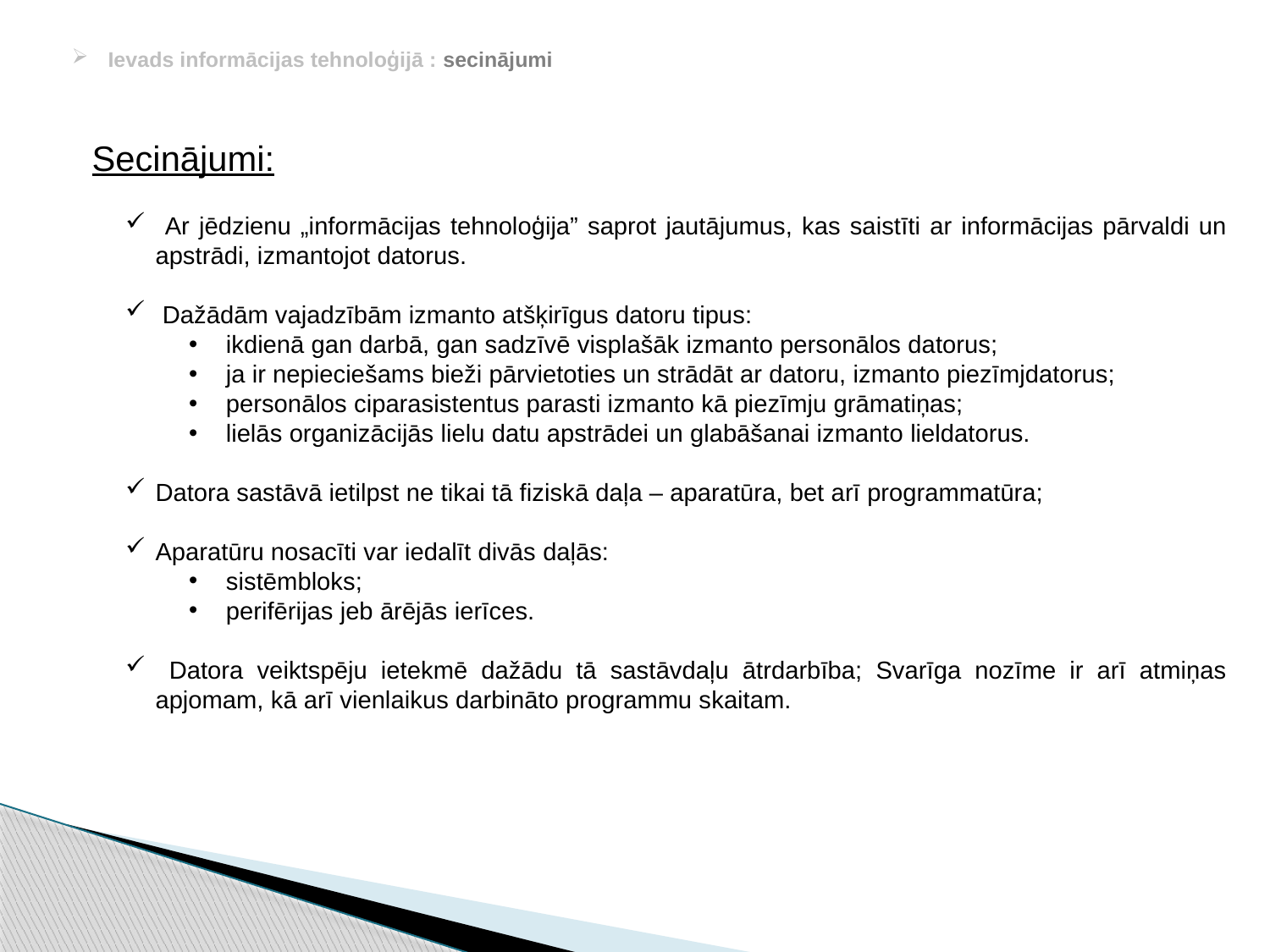

# Ievads informācijas tehnoloģijā : secinājumi
Secinājumi:

 Ar jēdzienu „informācijas tehnoloģija” saprot jautājumus, kas saistīti ar informācijas pārvaldi un apstrādi, izmantojot datorus.

 Dažādām vajadzībām izmanto atšķirīgus datoru tipus:
 ikdienā gan darbā, gan sadzīvē visplašāk izmanto personālos datorus;
 ja ir nepieciešams bieži pārvietoties un strādāt ar datoru, izmanto piezīmjdatorus;
 personālos ciparasistentus parasti izmanto kā piezīmju grāmatiņas;
 lielās organizācijās lielu datu apstrādei un glabāšanai izmanto lieldatorus.

Datora sastāvā ietilpst ne tikai tā fiziskā daļa – aparatūra, bet arī programmatūra;

Aparatūru nosacīti var iedalīt divās daļās:
 sistēmbloks;
 perifērijas jeb ārējās ierīces.

 Datora veiktspēju ietekmē dažādu tā sastāvdaļu ātrdarbība; Svarīga nozīme ir arī atmiņas apjomam, kā arī vienlaikus darbināto programmu skaitam.